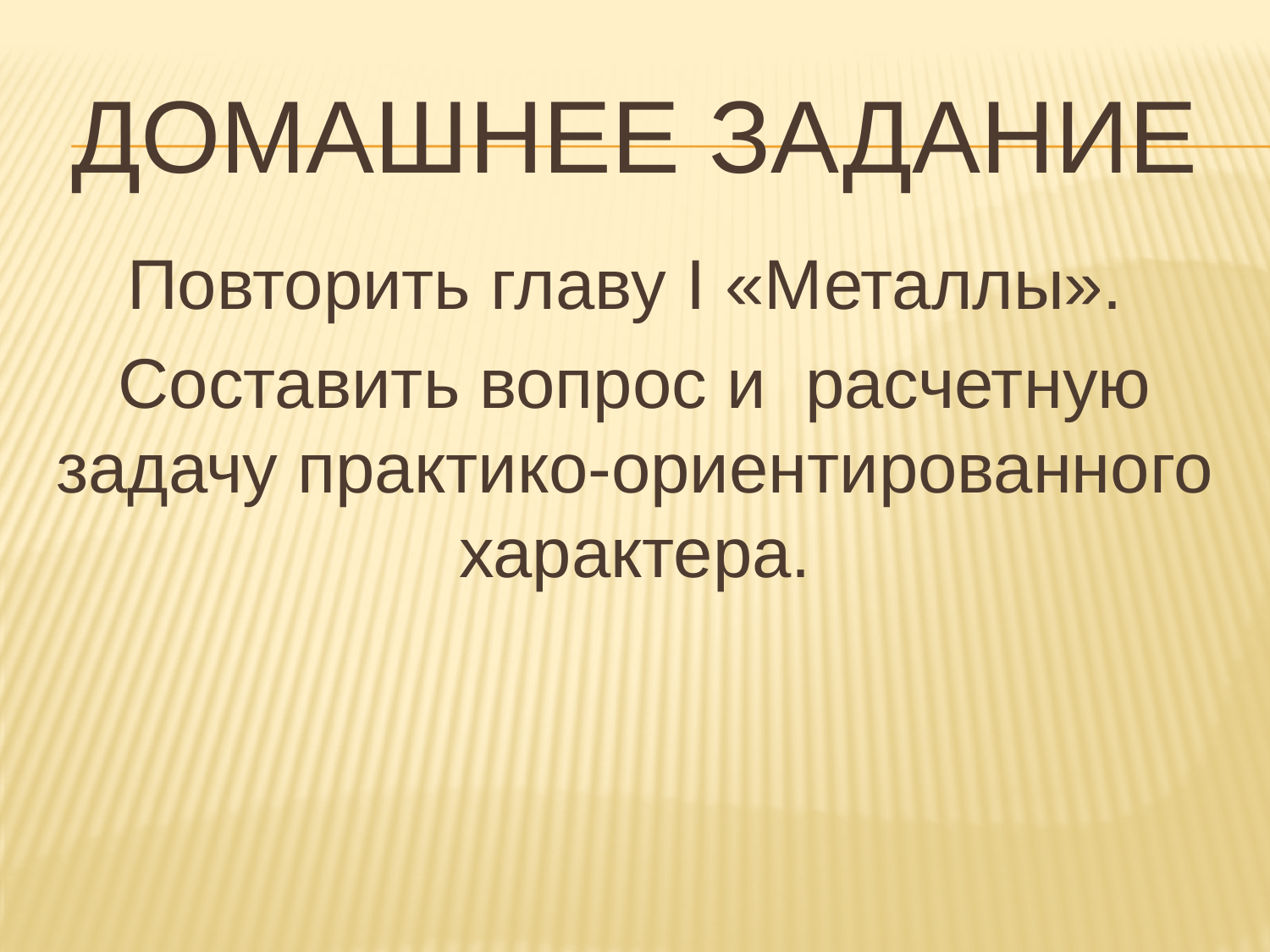

# Домашнее задание
Повторить главу I «Металлы».
Составить вопрос и  расчетную задачу практико-ориентированного характера.